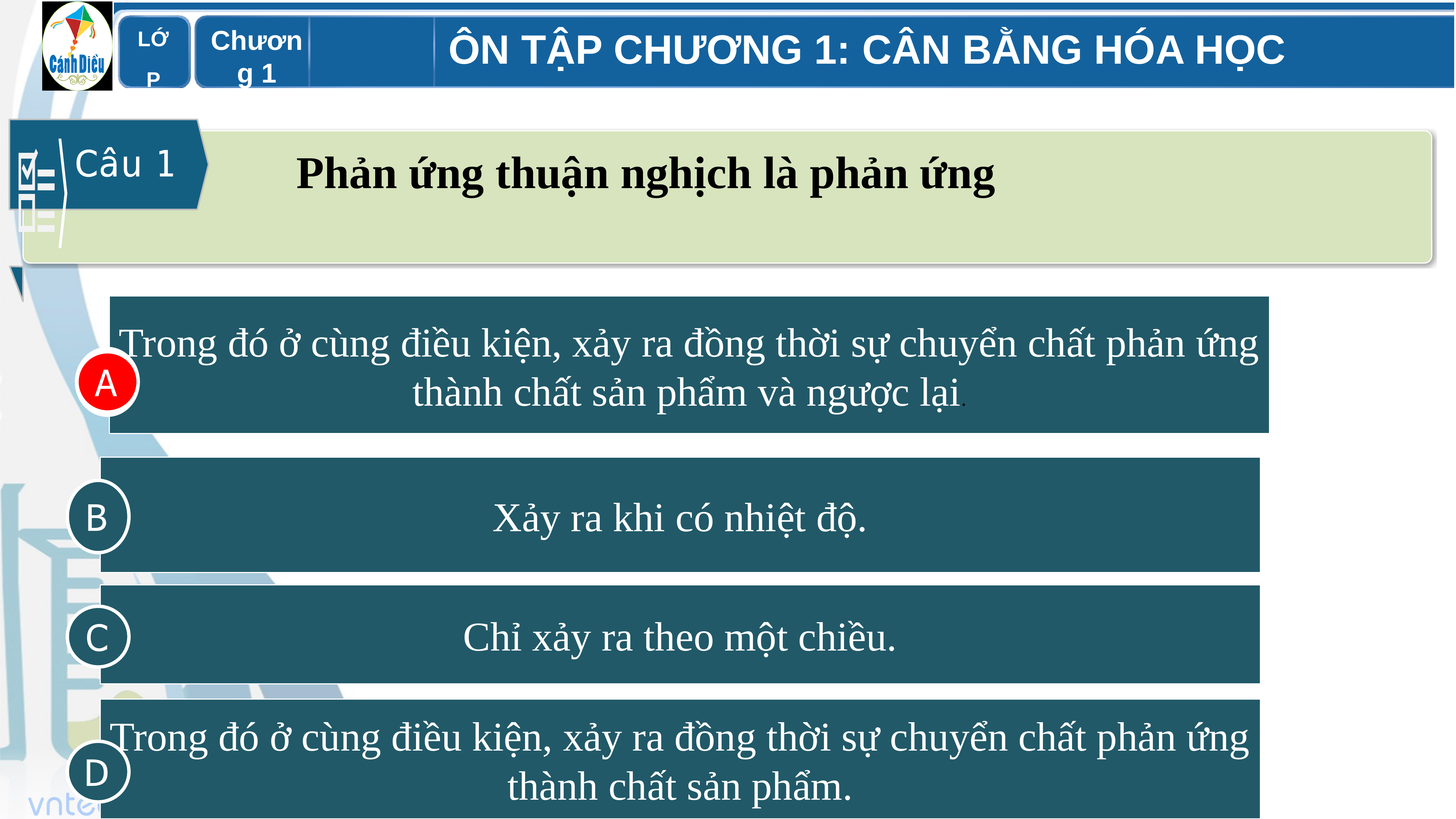

Câu 1

Phản ứng thuận nghịch là phản ứng

Trong đó ở cùng điều kiện, xảy ra đồng thời sự chuyển chất phản ứng thành chất sản phẩm và ngược lại.
A

A
Xảy ra khi có nhiệt độ.
B

Chỉ xảy ra theo một chiều.
C

Trong đó ở cùng điều kiện, xảy ra đồng thời sự chuyển chất phản ứng thành chất sản phẩm.
D